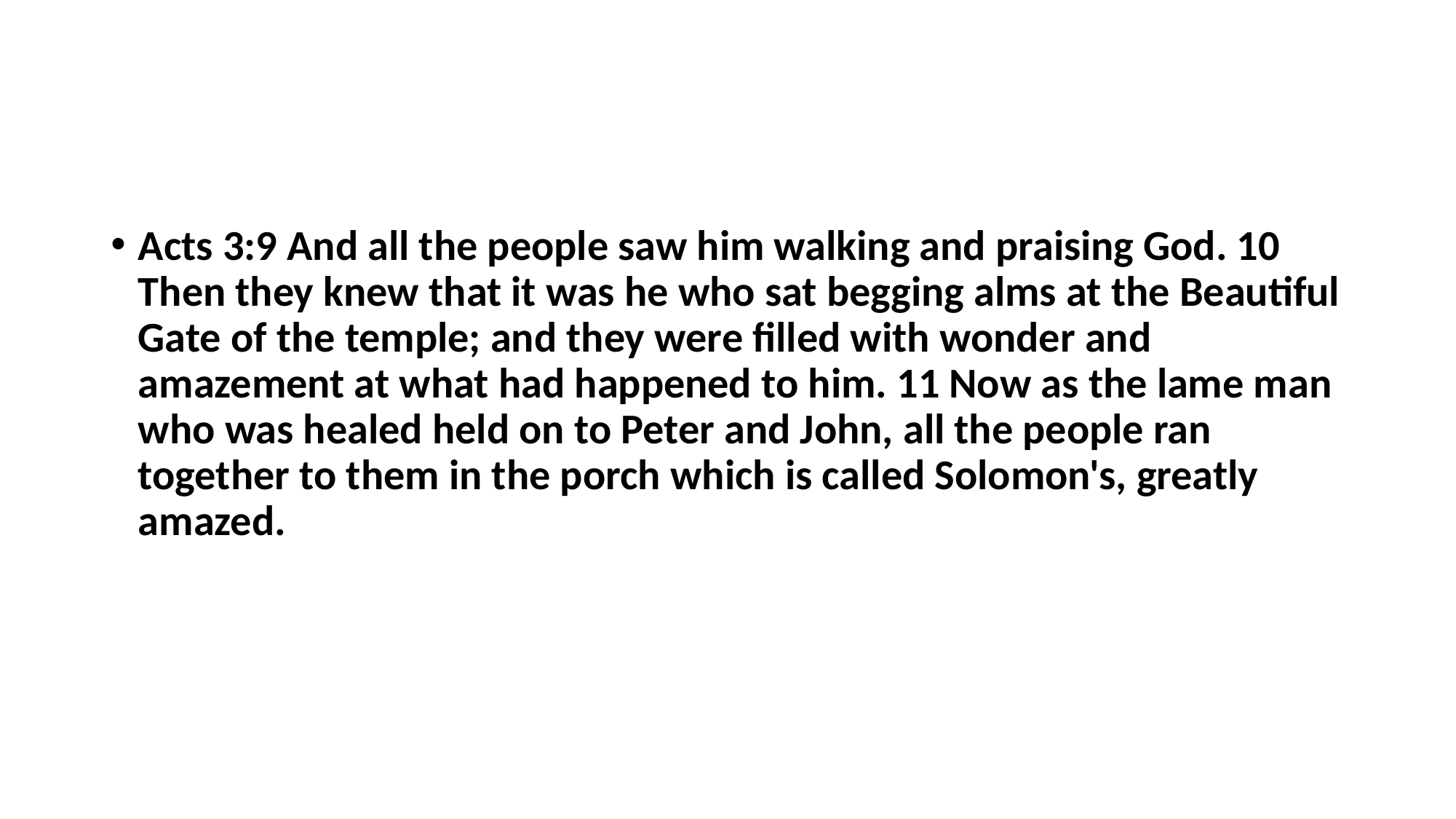

#
Acts 3:9 And all the people saw him walking and praising God. 10 Then they knew that it was he who sat begging alms at the Beautiful Gate of the temple; and they were filled with wonder and amazement at what had happened to him. 11 Now as the lame man who was healed held on to Peter and John, all the people ran together to them in the porch which is called Solomon's, greatly amazed.